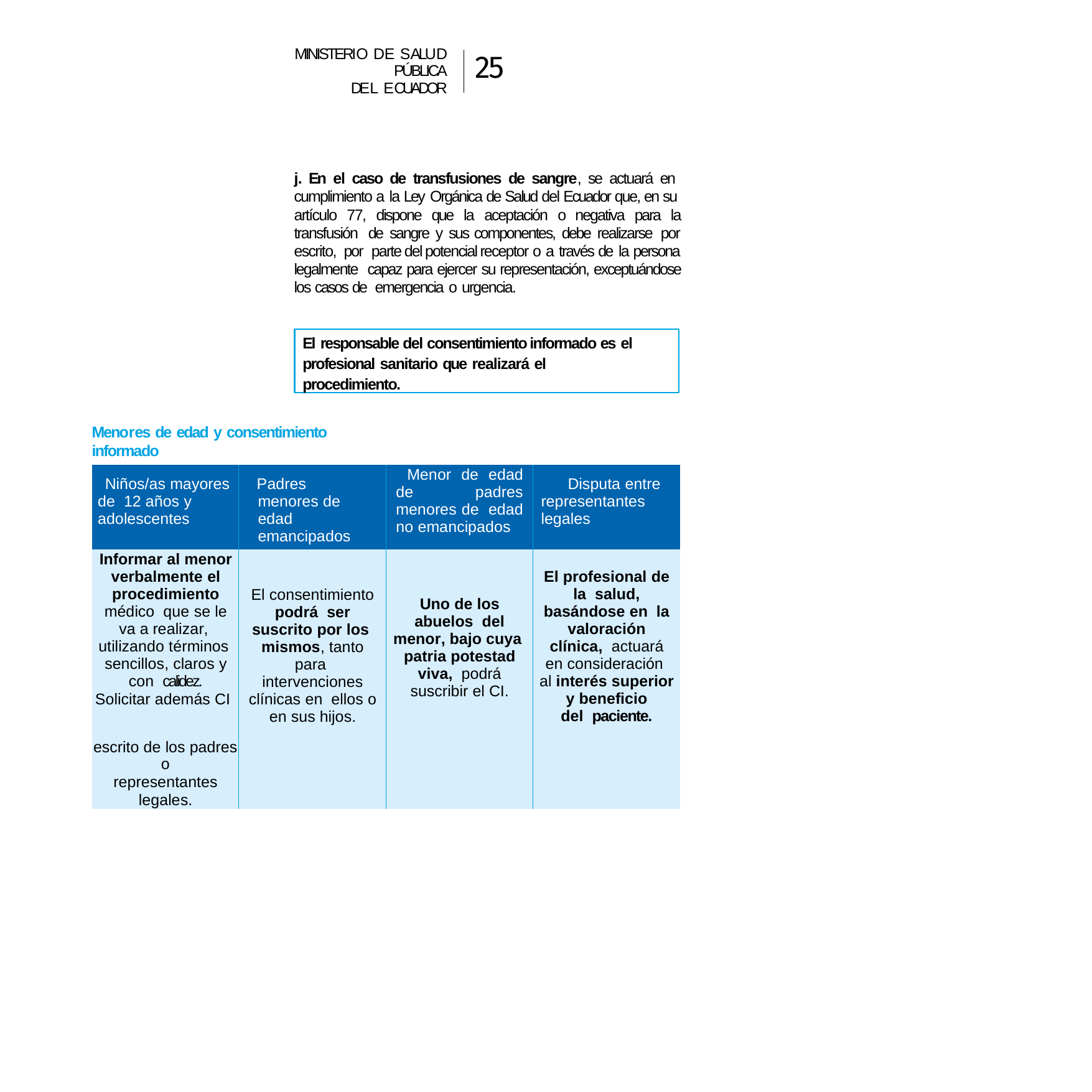

MINISTERIO DE SALUD PÚBLICA
DEL ECUADOR
25

j. En el caso de transfusiones de sangre, se actuará en  cumplimiento a la Ley Orgánica de Salud del Ecuador que, en su  artículo 77, dispone que la aceptación o negativa para la transfusión  de sangre y sus componentes, debe realizarse por escrito, por  parte del potencial receptor o a través de la persona legalmente  capaz para ejercer su representación, exceptuándose los casos de  emergencia o urgencia.
El responsable del consentimiento informado es el  profesional sanitario que realizará el procedimiento.
Menores de edad y consentimiento informado
| Niños/as mayores de 12 años y adolescentes | Padres menores de edad emancipados | Menor de edad de padres menores de edad no emancipados | Disputa entre representantes legales |
| --- | --- | --- | --- |
| Informar al menor verbalmente el procedimiento médico que se le va a realizar, utilizando términos sencillos, claros y con calidez. Solicitar además CI | El consentimiento podrá ser suscrito por los mismos, tanto para intervenciones clínicas en ellos o en sus hijos. | Uno de los abuelos del menor, bajo cuya patria potestad viva, podrá suscribir el CI. | El profesional de la salud, basándose en la valoración clínica, actuará en consideración al interés superior y beneficio del paciente. |
| escrito de los padres o |  |  |  |
| representantes legales. |  |  |  |